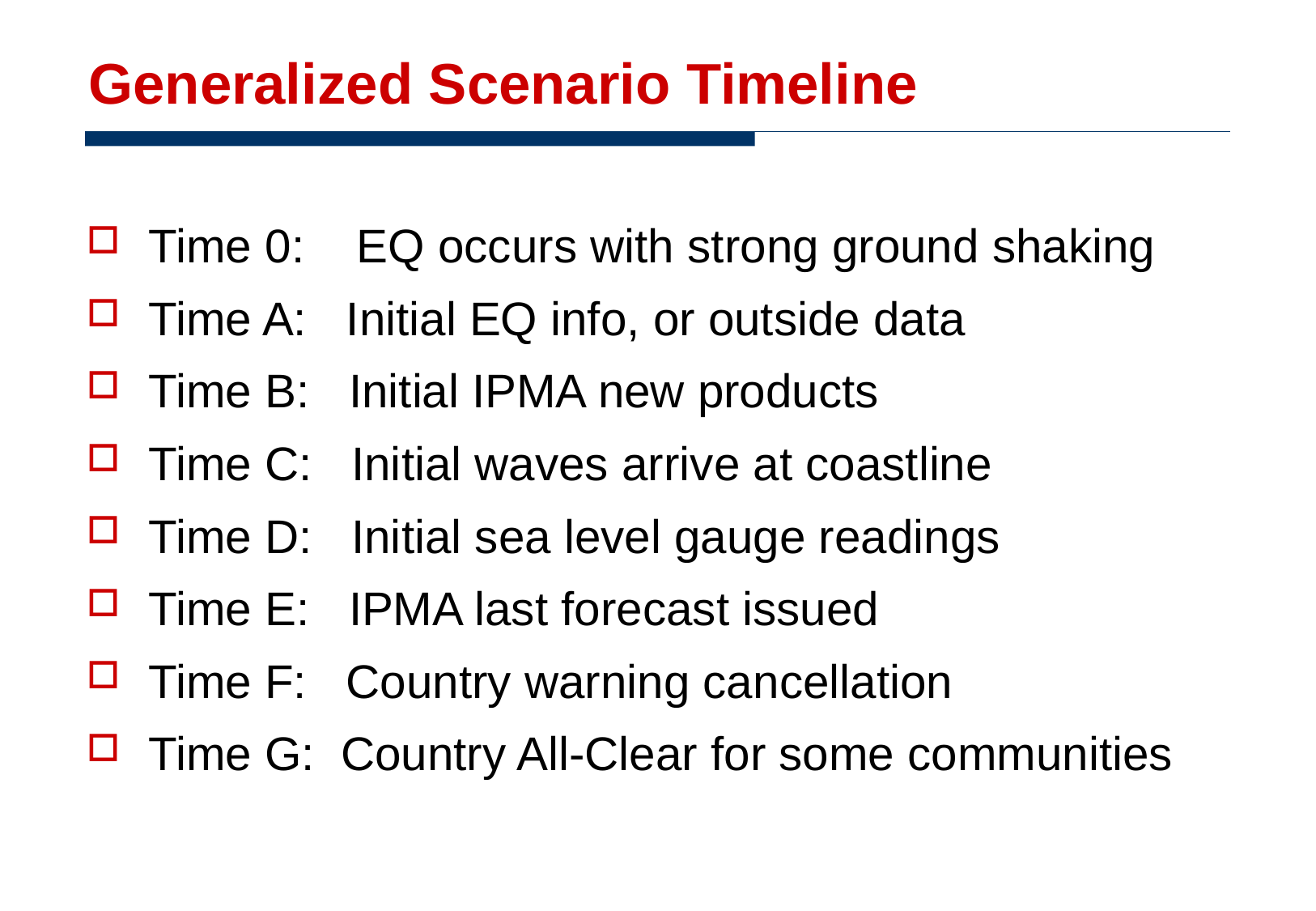

# Generalized Scenario Timeline
Time 0:    EQ occurs with strong ground shaking
Time A:   Initial EQ info, or outside data
Time B:   Initial IPMA new products
Time C:   Initial waves arrive at coastline
Time D:   Initial sea level gauge readings
Time E:   IPMA last forecast issued
Time F:   Country warning cancellation
Time G:  Country All-Clear for some communities